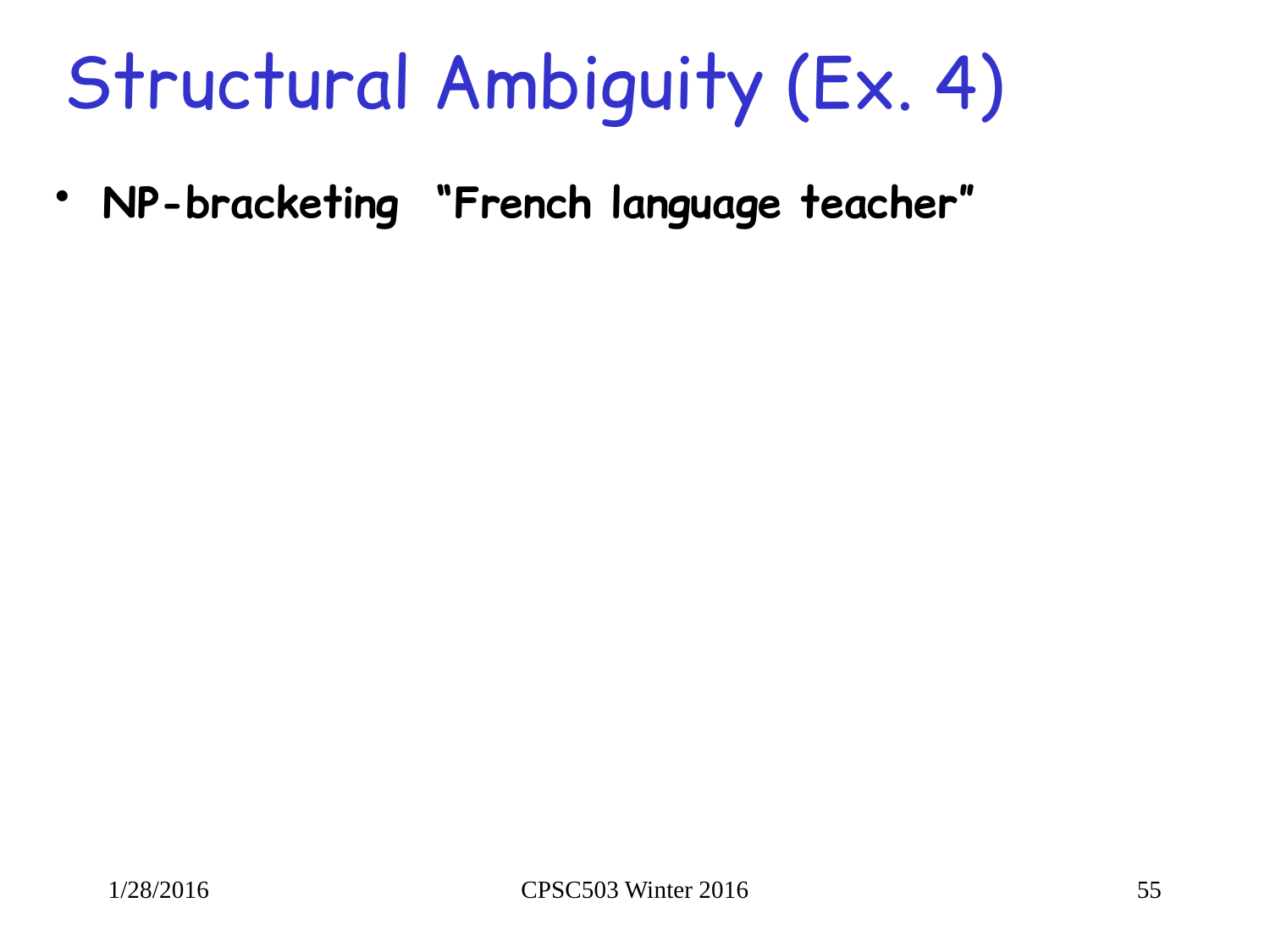

# Structural Ambiguity (Ex. 4)
NP-bracketing  “French language teacher”

1/28/2016
CPSC503 Winter 2016
55